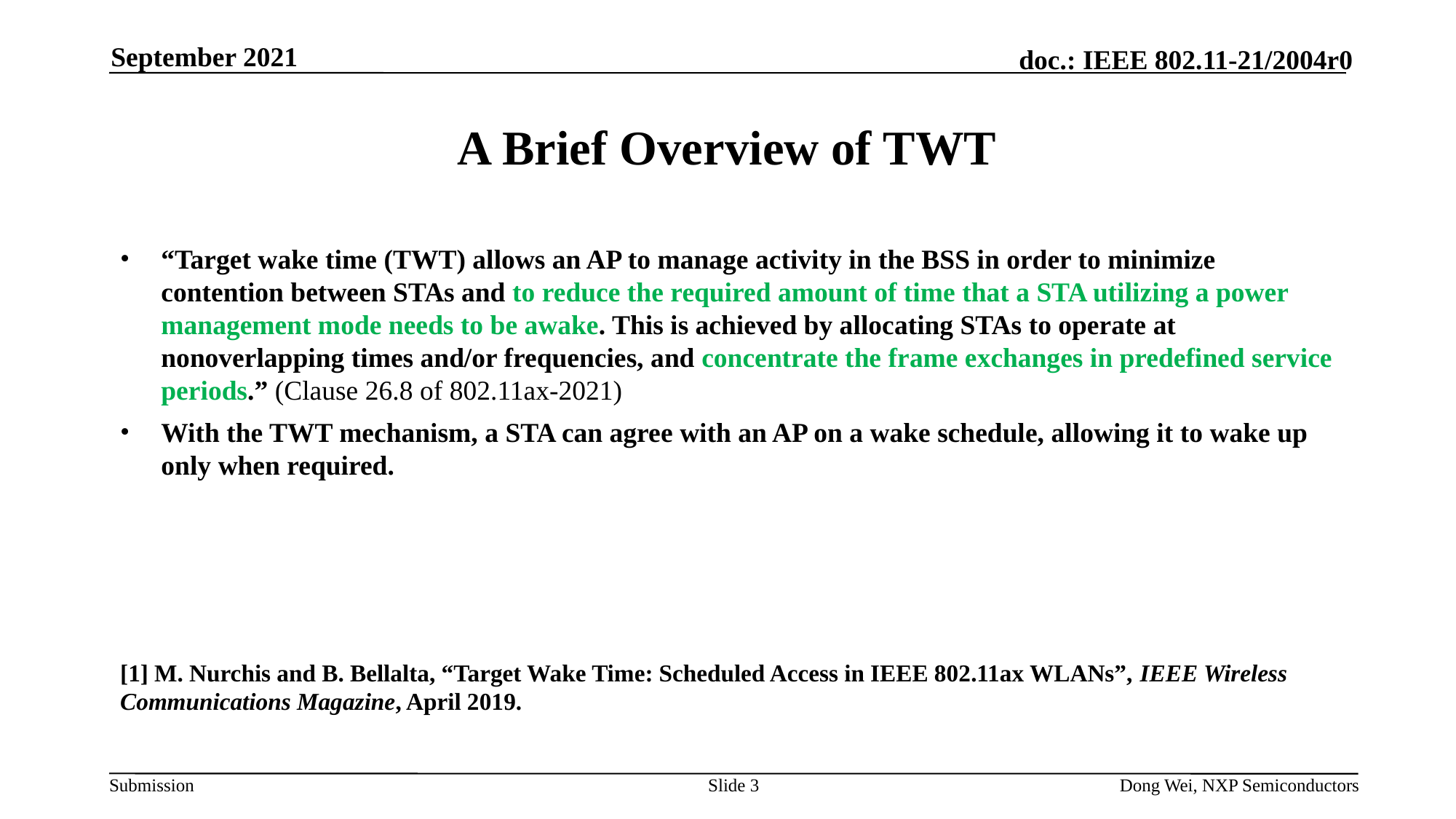

September 2021
# A Brief Overview of TWT
“Target wake time (TWT) allows an AP to manage activity in the BSS in order to minimize contention between STAs and to reduce the required amount of time that a STA utilizing a power management mode needs to be awake. This is achieved by allocating STAs to operate at nonoverlapping times and/or frequencies, and concentrate the frame exchanges in predefined service periods.” (Clause 26.8 of 802.11ax-2021)
With the TWT mechanism, a STA can agree with an AP on a wake schedule, allowing it to wake up only when required.

[1] M. Nurchis and B. Bellalta, “Target Wake Time: Scheduled Access in IEEE 802.11ax WLANs”, IEEE Wireless Communications Magazine, April 2019.

Slide 3
Dong Wei, NXP Semiconductors